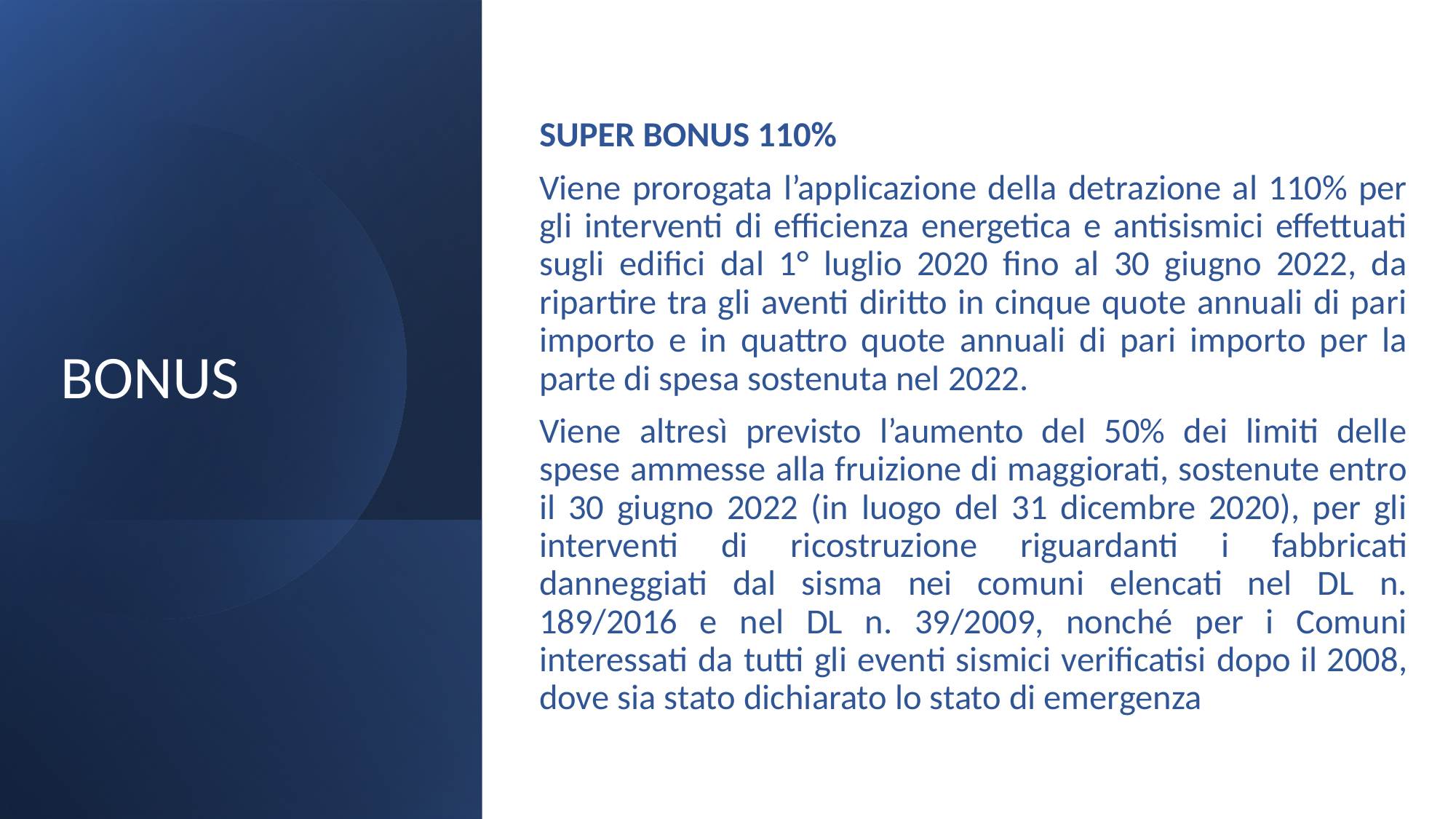

SUPER BONUS 110%
Viene prorogata l’applicazione della detrazione al 110% per gli interventi di efficienza energetica e antisismici effettuati sugli edifici dal 1° luglio 2020 fino al 30 giugno 2022, da ripartire tra gli aventi diritto in cinque quote annuali di pari importo e in quattro quote annuali di pari importo per la parte di spesa sostenuta nel 2022.
Viene altresì previsto l’aumento del 50% dei limiti delle spese ammesse alla fruizione di maggiorati, sostenute entro il 30 giugno 2022 (in luogo del 31 dicembre 2020), per gli interventi di ricostruzione riguardanti i fabbricati danneggiati dal sisma nei comuni elencati nel DL n. 189/2016 e nel DL n. 39/2009, nonché per i Comuni interessati da tutti gli eventi sismici verificatisi dopo il 2008, dove sia stato dichiarato lo stato di emergenza

# BONUS